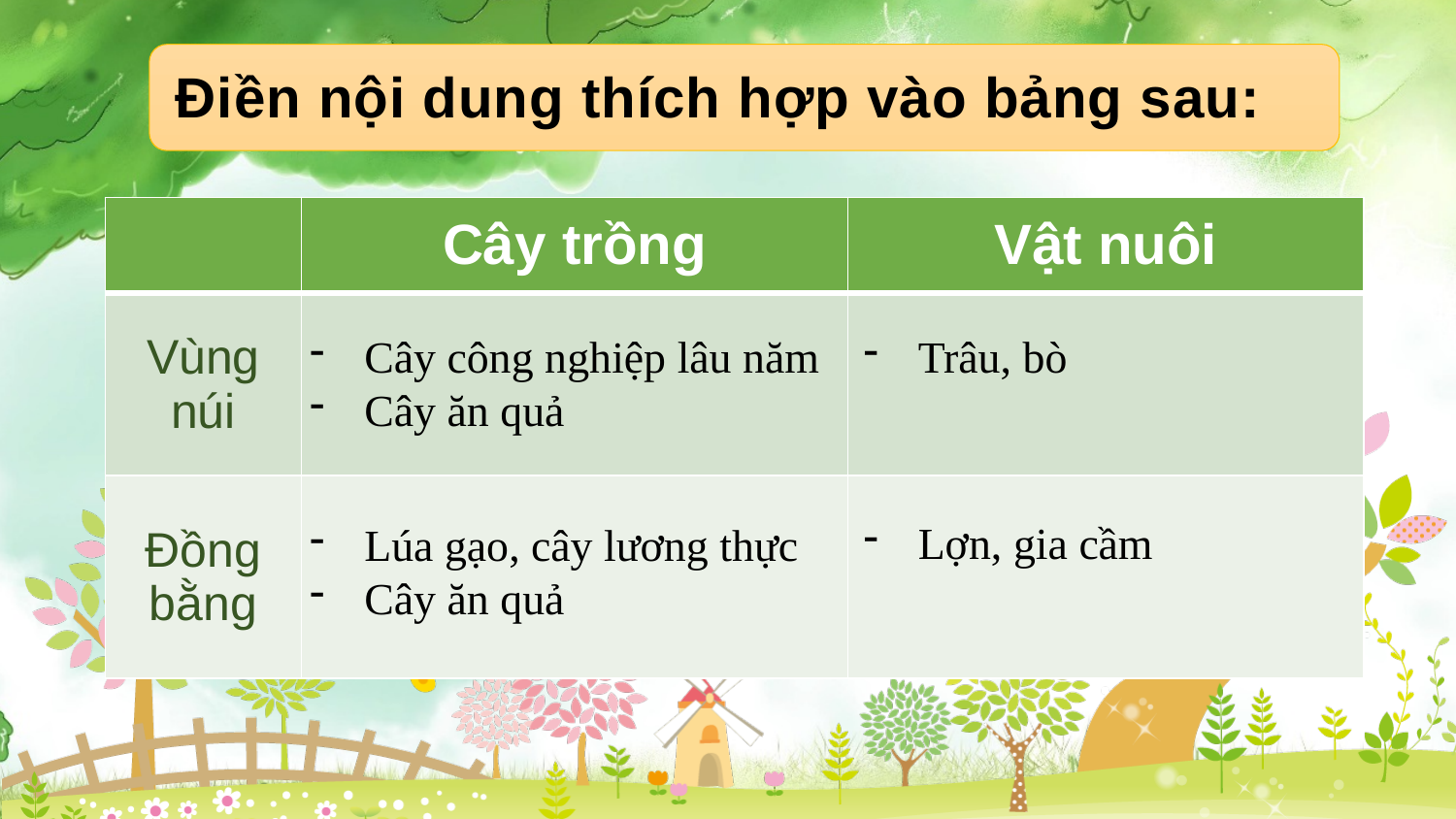

Điền nội dung thích hợp vào bảng sau:
|  | Cây trồng | Vật nuôi |
| --- | --- | --- |
| Vùng núi |  |  |
| Đồng bằng |  |  |
Trâu, bò
Cây công nghiệp lâu năm
Cây ăn quả
Lợn, gia cầm
Lúa gạo, cây lương thực
Cây ăn quả